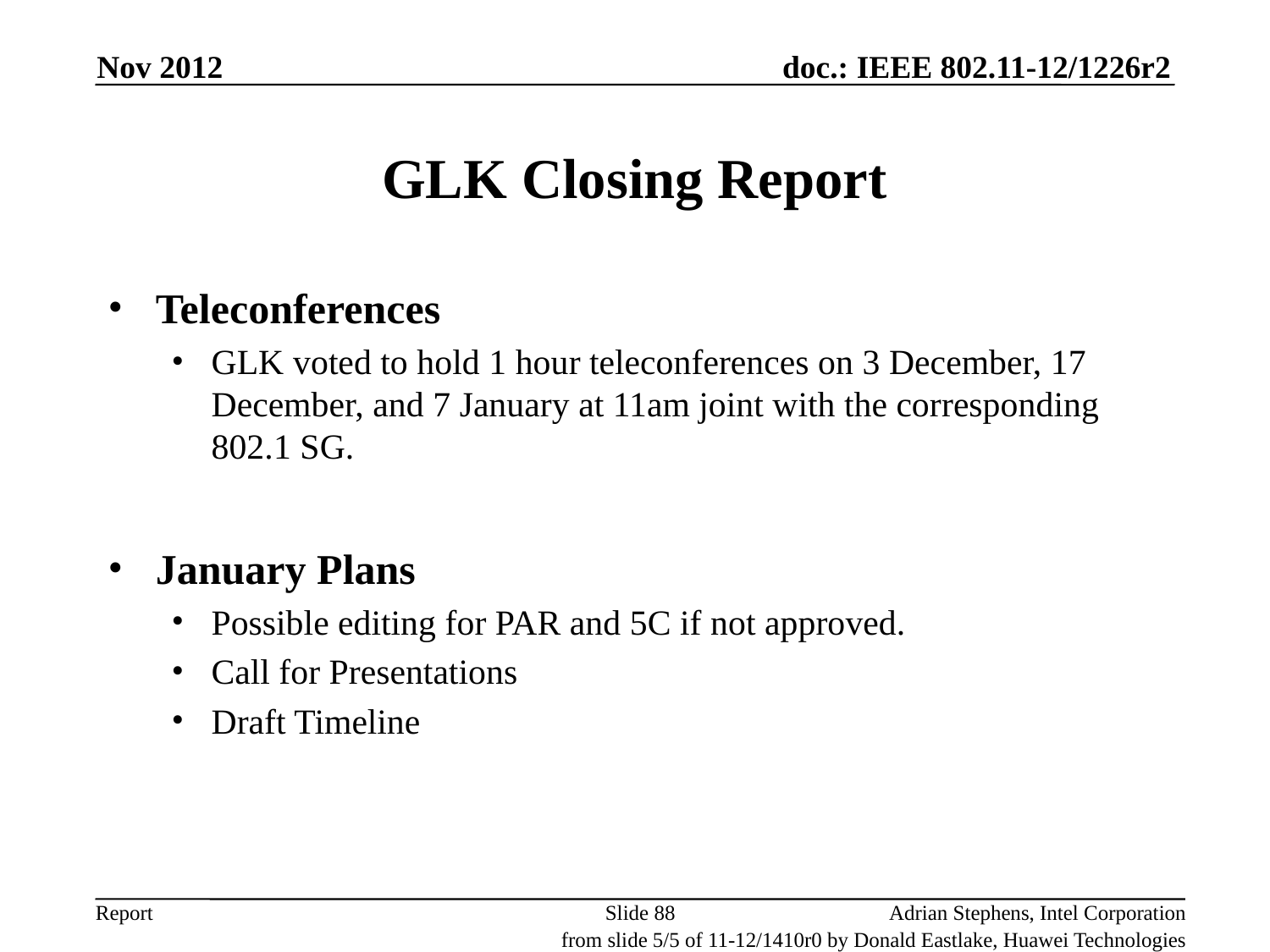

Nov 2012
# GLK Closing Report
Teleconferences
GLK voted to hold 1 hour teleconferences on 3 December, 17 December, and 7 January at 11am joint with the corresponding 802.1 SG.

January Plans
Possible editing for PAR and 5C if not approved.
Call for Presentations
Draft Timeline

Slide 88
Adrian Stephens, Intel Corporation
from slide 5/5 of 11-12/1410r0 by Donald Eastlake, Huawei Technologies